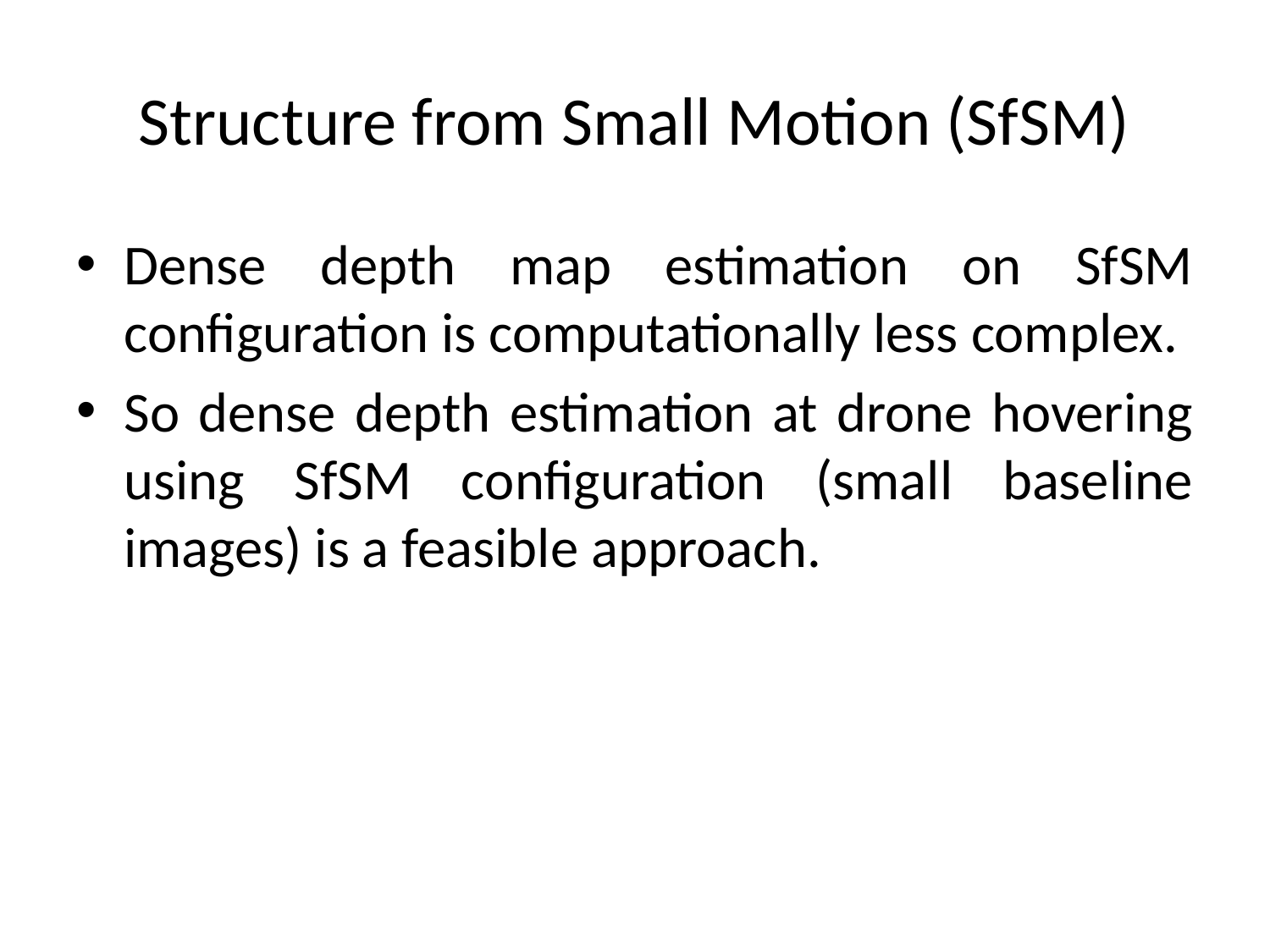

# Structure from Small Motion (SfSM)
Dense depth map estimation on SfSM configuration is computationally less complex.
So dense depth estimation at drone hovering using SfSM configuration (small baseline images) is a feasible approach.